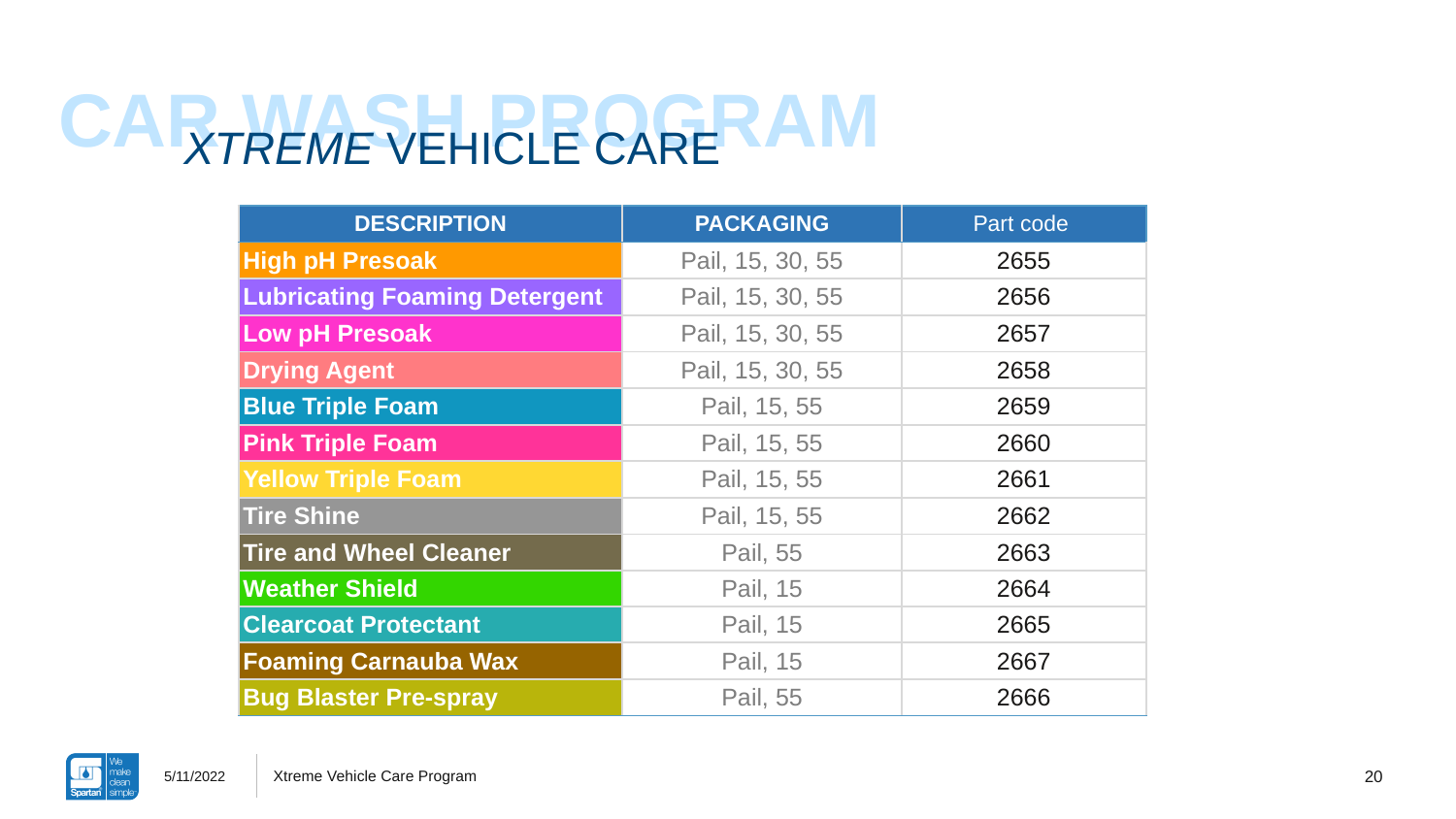

Car wash program
# Xtreme Vehicle care
| Description | PACKAGING | Part code |
| --- | --- | --- |
| High pH Presoak | Pail, 15, 30, 55 | 2655 |
| Lubricating Foaming Detergent | Pail, 15, 30, 55 | 2656 |
| Low pH Presoak | Pail, 15, 30, 55 | 2657 |
| Drying Agent | Pail, 15, 30, 55 | 2658 |
| Blue Triple Foam | Pail, 15, 55 | 2659 |
| Pink Triple Foam | Pail, 15, 55 | 2660 |
| Yellow Triple Foam | Pail, 15, 55 | 2661 |
| Tire Shine | Pail, 15, 55 | 2662 |
| Tire and Wheel Cleaner | Pail, 55 | 2663 |
| Weather Shield | Pail, 15 | 2664 |
| Clearcoat Protectant | Pail, 15 | 2665 |
| Foaming Carnauba Wax | Pail, 15 | 2667 |
| Bug Blaster Pre-spray | Pail, 55 | 2666 |
5/11/2022
20
Xtreme Vehicle Care Program